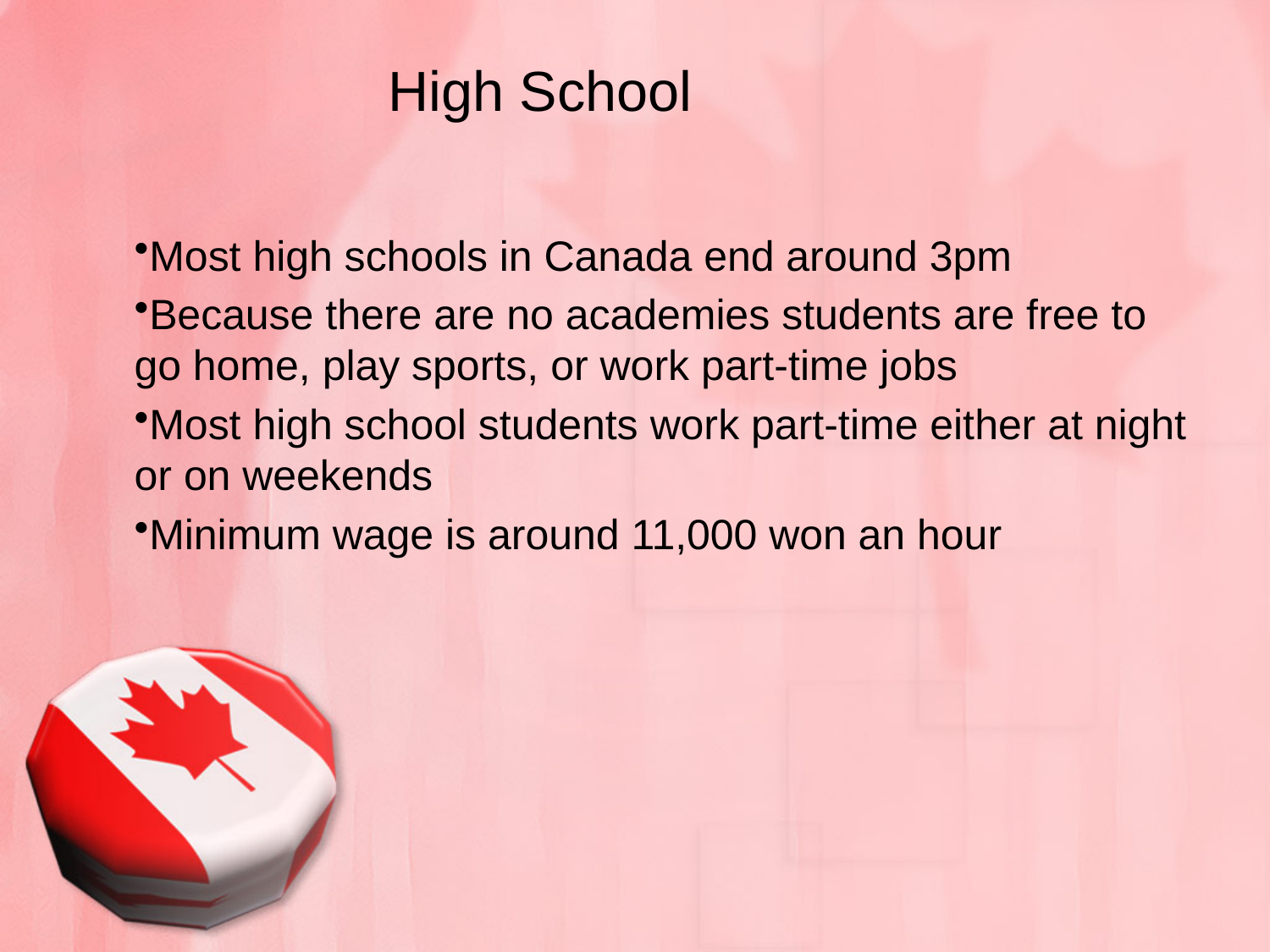

# High School
Most high schools in Canada end around 3pm
Because there are no academies students are free to go home, play sports, or work part-time jobs
Most high school students work part-time either at night or on weekends
Minimum wage is around 11,000 won an hour